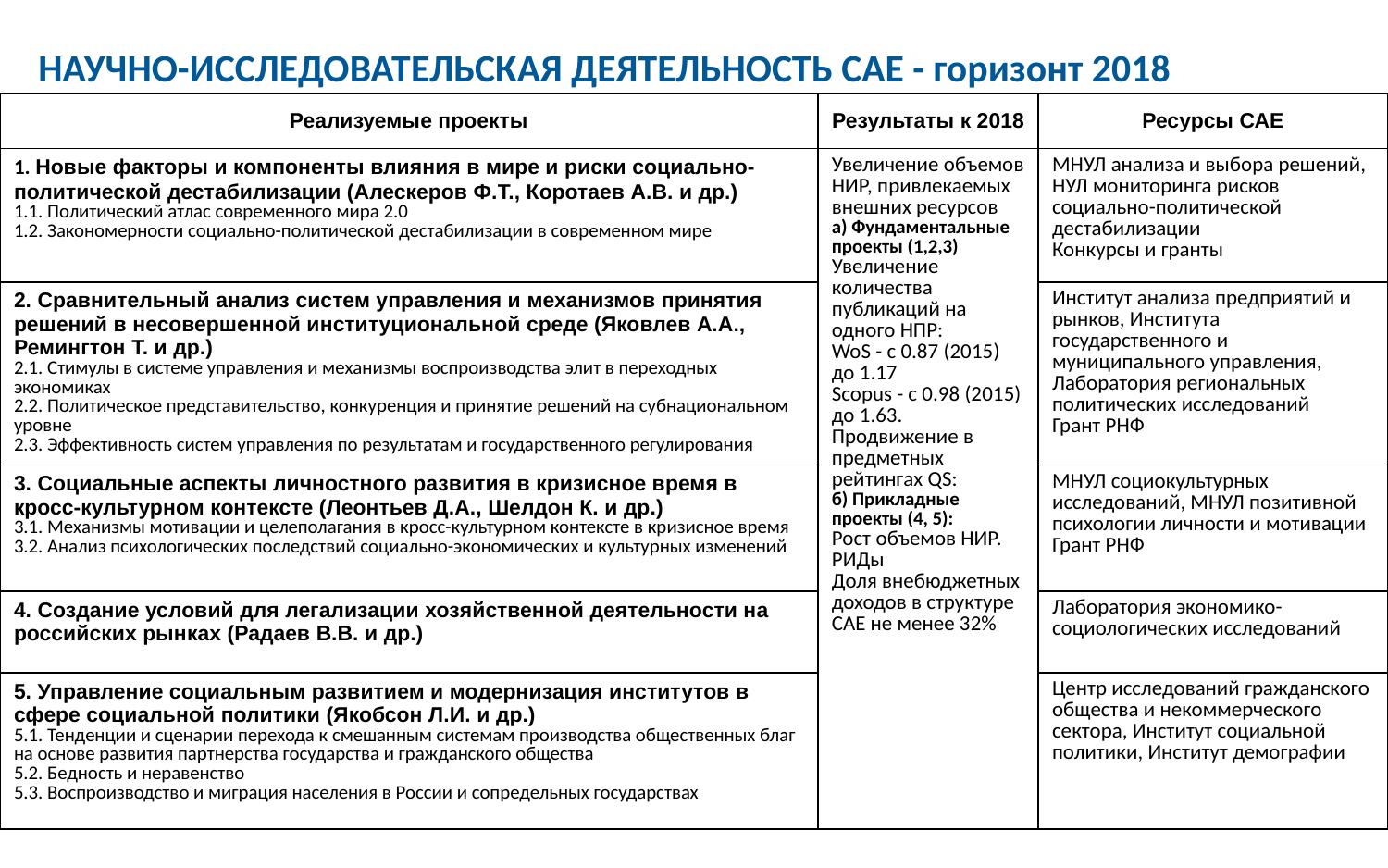

НАУЧНО-ИССЛЕДОВАТЕЛЬСКАЯ ДЕЯТЕЛЬНОСТЬ САЕ - горизонт 2018
| Реализуемые проекты | Результаты к 2018 | Ресурсы САЕ |
| --- | --- | --- |
| 1. Новые факторы и компоненты влияния в мире и риски социально-политической дестабилизации (Алескеров Ф.Т., Коротаев А.В. и др.) 1.1. Политический атлас современного мира 2.0 1.2. Закономерности социально-политической дестабилизации в современном мире | Увеличение объемов НИР, привлекаемых внешних ресурсов а) Фундаментальные проекты (1,2,3) Увеличение количества публикаций на одного НПР: WoS - с 0.87 (2015) до 1.17 Scopus - с 0.98 (2015) до 1.63. Продвижение в предметных рейтингах QS: б) Прикладные проекты (4, 5): Рост объемов НИР. РИДы Доля внебюджетных доходов в структуре САЕ не менее 32% | МНУЛ анализа и выбора решений, НУЛ мониторинга рисков социально-политической дестабилизации Конкурсы и гранты |
| 2. Сравнительный анализ систем управления и механизмов принятия решений в несовершенной институциональной среде (Яковлев А.А., Ремингтон Т. и др.) 2.1. Стимулы в системе управления и механизмы воспроизводства элит в переходных экономиках 2.2. Политическое представительство, конкуренция и принятие решений на субнациональном уровне 2.3. Эффективность систем управления по результатам и государственного регулирования |  | Институт анализа предприятий и рынков, Института государственного и муниципального управления, Лаборатория региональных политических исследований Грант РНФ |
| 3. Социальные аспекты личностного развития в кризисное время в кросс-культурном контексте (Леонтьев Д.А., Шелдон К. и др.) 3.1. Механизмы мотивации и целеполагания в кросс-культурном контексте в кризисное время 3.2. Анализ психологических последствий социально-экономических и культурных изменений |  | МНУЛ социокультурных исследований, МНУЛ позитивной психологии личности и мотивации Грант РНФ |
| 4. Создание условий для легализации хозяйственной деятельности на российских рынках (Радаев В.В. и др.) |  | Лаборатория экономико-социологических исследований |
| 5. Управление социальным развитием и модернизация институтов в сфере социальной политики (Якобсон Л.И. и др.) 5.1. Тенденции и сценарии перехода к смешанным системам производства общественных благ на основе развития партнерства государства и гражданского общества 5.2. Бедность и неравенство 5.3. Воспроизводство и миграция населения в России и сопредельных государствах |  | Центр исследований гражданского общества и некоммерческого сектора, Институт социальной политики, Институт демографии |